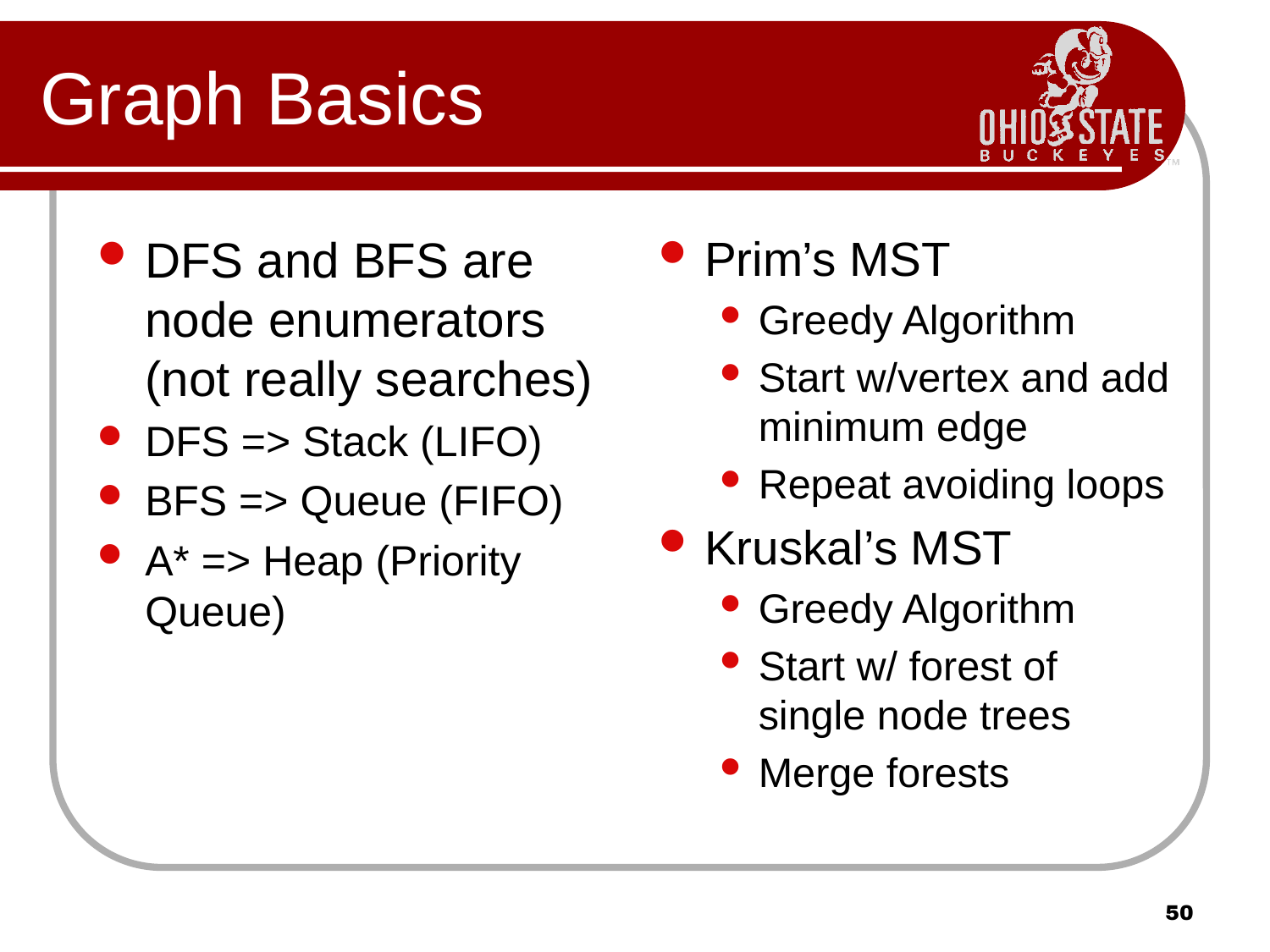

# Graph Basics
DFS and BFS are node enumerators (not really searches)
DFS => Stack (LIFO)
BFS => Queue (FIFO)
A* => Heap (Priority Queue)
Prim’s MST
Greedy Algorithm
Start w/vertex and add minimum edge
Repeat avoiding loops
Kruskal’s MST
Greedy Algorithm
Start w/ forest of single node trees
Merge forests
50